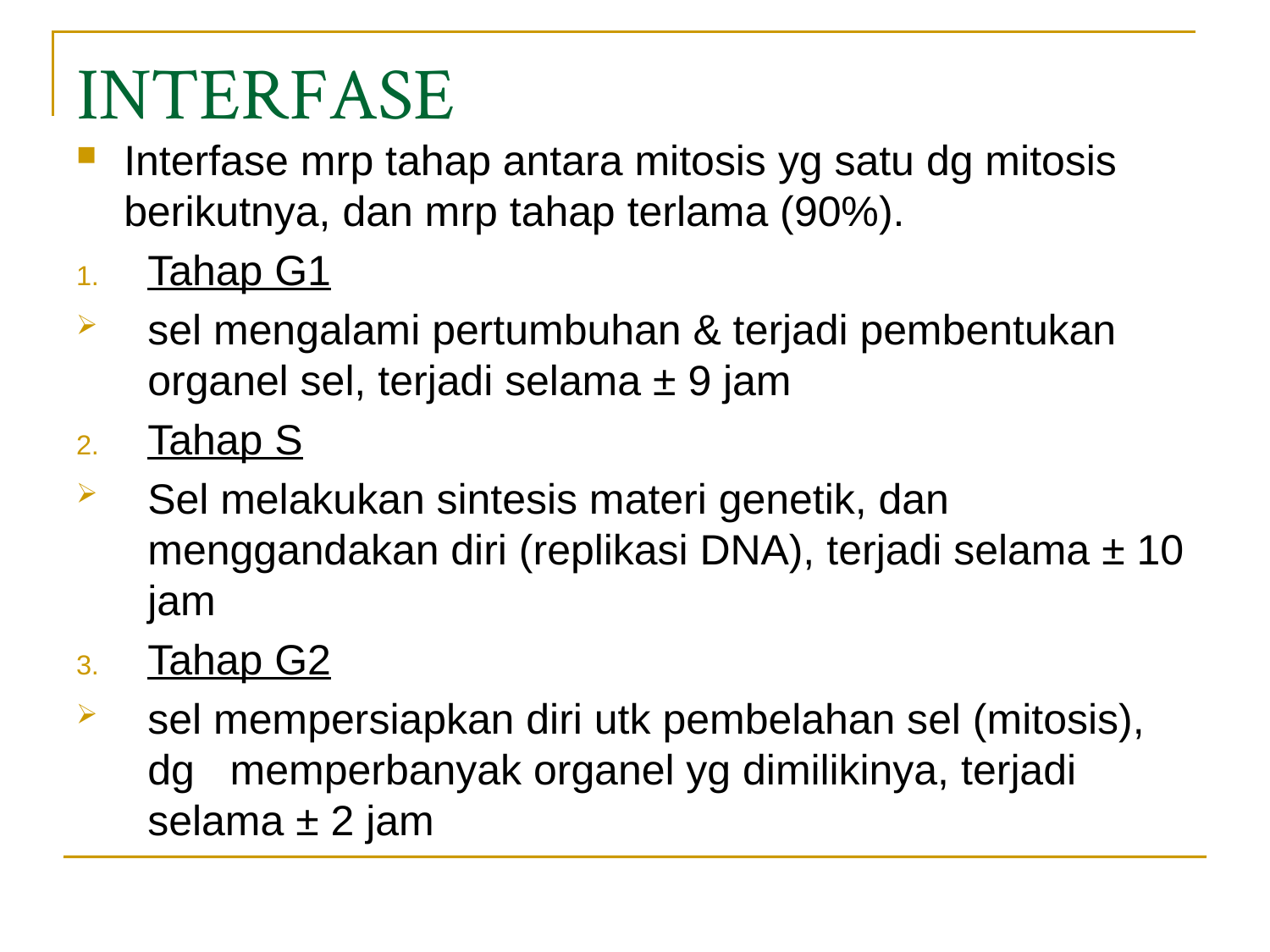

# INTERFASE
Interfase mrp tahap antara mitosis yg satu dg mitosis berikutnya, dan mrp tahap terlama (90%).
Tahap G1
sel mengalami pertumbuhan & terjadi pembentukan organel sel, terjadi selama ± 9 jam
Tahap S
Sel melakukan sintesis materi genetik, dan menggandakan diri (replikasi DNA), terjadi selama ± 10 jam
Tahap G2
sel mempersiapkan diri utk pembelahan sel (mitosis), dg   memperbanyak organel yg dimilikinya, terjadi selama ± 2 jam